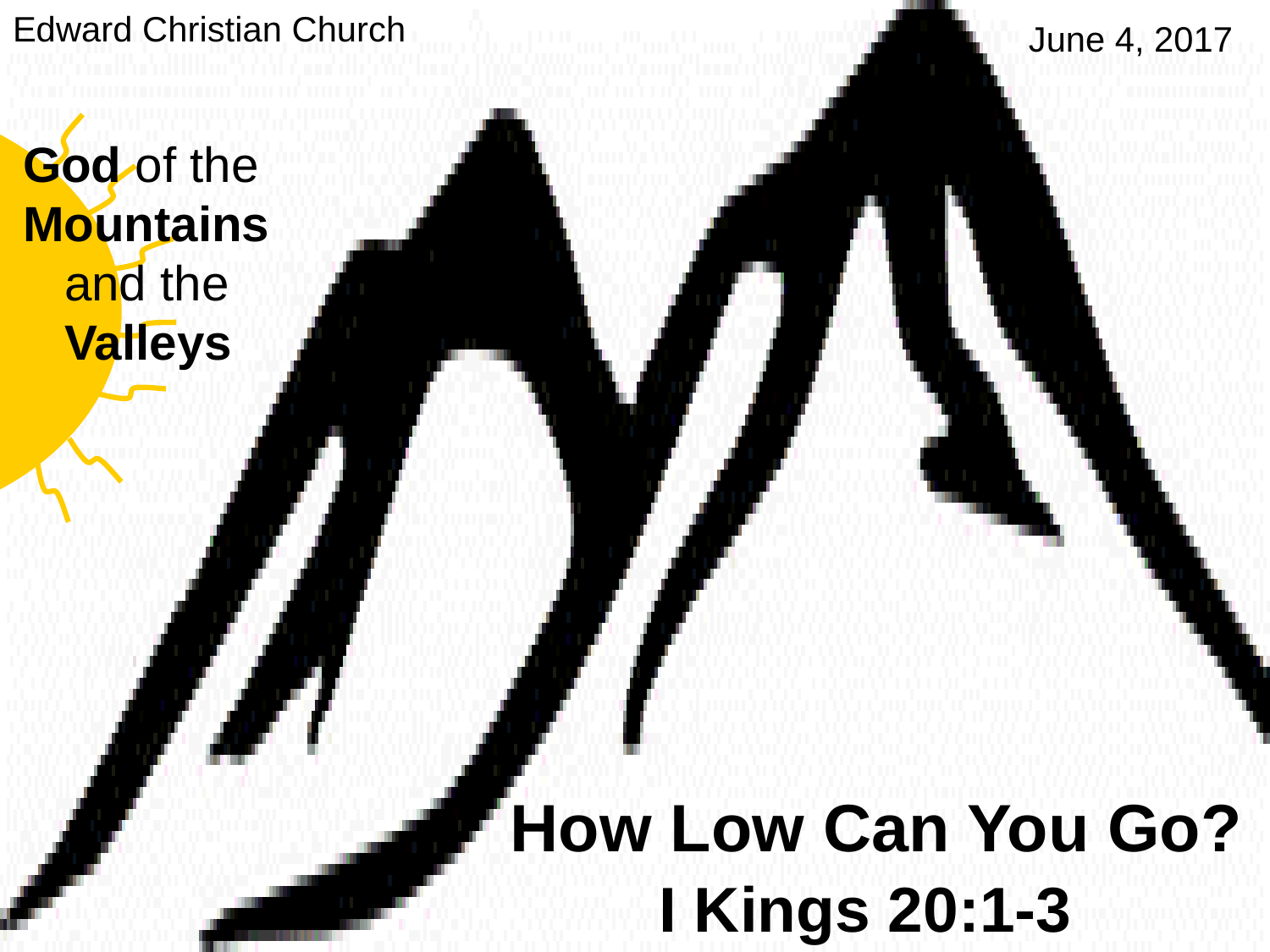

Edward Christian Church
 June 4, 2017
God of the
Mountains
   and the
   Valleys
# How Low Can You Go? I Kings 20:1-3